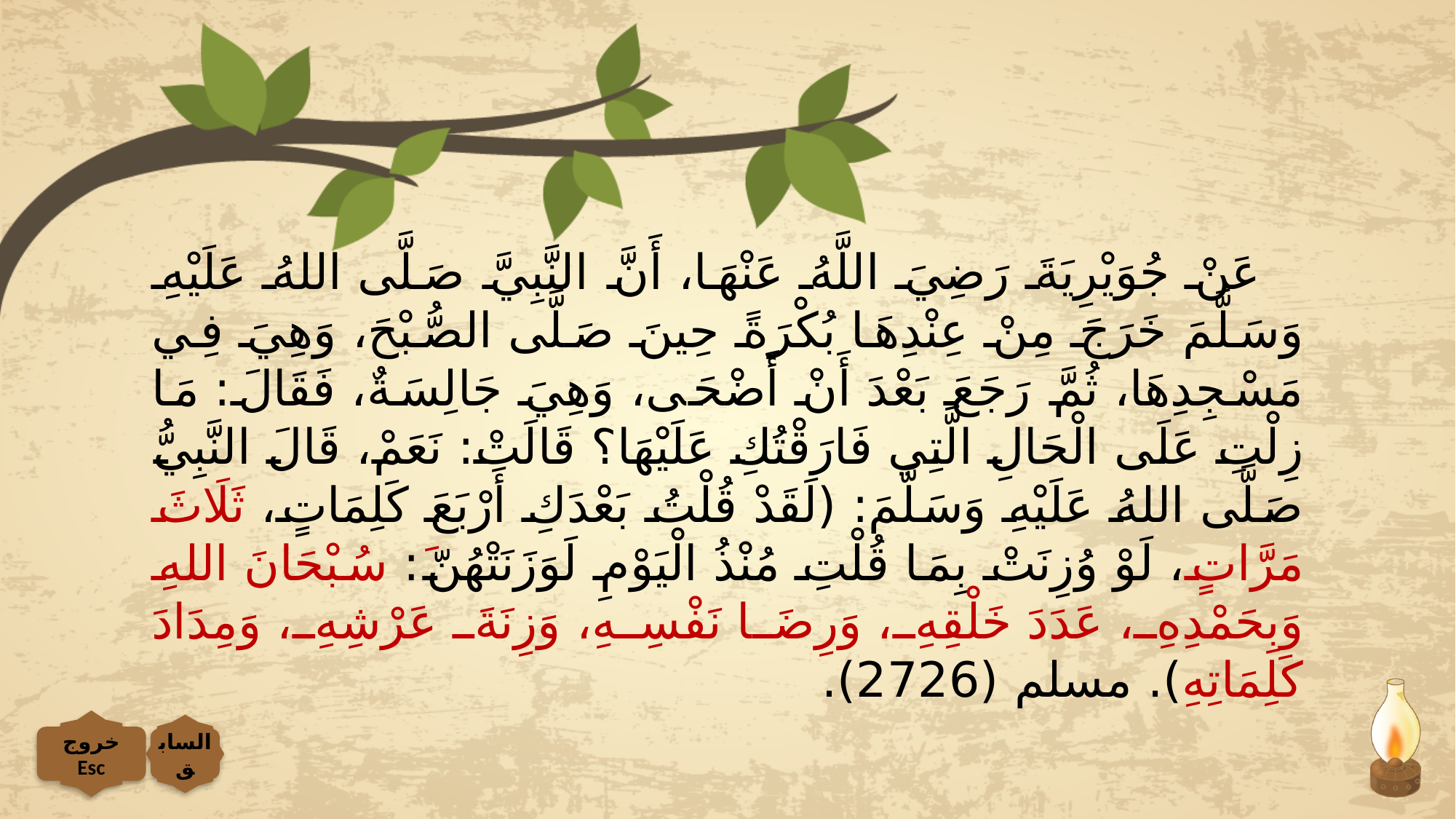

عَنْ جُوَيْرِيَةَ رَضِيَ اللَّهُ عَنْهَا، أَنَّ النَّبِيَّ صَلَّى اللهُ عَلَيْهِ وَسَلَّمَ خَرَجَ مِنْ عِنْدِهَا بُكْرَةً حِينَ صَلَّى الصُّبْحَ، وَهِيَ فِي مَسْجِدِهَا، ثُمَّ رَجَعَ بَعْدَ أَنْ أَضْحَى، وَهِيَ جَالِسَةٌ، فَقَالَ: مَا زِلْتِ عَلَى الْحَالِ الَّتِي فَارَقْتُكِ عَلَيْهَا؟ قَالَتْ: نَعَمْ، قَالَ النَّبِيُّ صَلَّى اللهُ عَلَيْهِ وَسَلَّمَ: (لَقَدْ قُلْتُ بَعْدَكِ أَرْبَعَ كَلِمَاتٍ، ثَلَاثَ مَرَّاتٍ، لَوْ وُزِنَتْ بِمَا قُلْتِ مُنْذُ الْيَوْمِ لَوَزَنَتْهُنَّ: سُبْحَانَ اللهِ وَبِحَمْدِهِ، عَدَدَ خَلْقِهِ، وَرِضَا نَفْسِهِ، وَزِنَةَ عَرْشِهِ، وَمِدَادَ كَلِمَاتِهِ). مسلم (2726).
خروج Esc
السابق